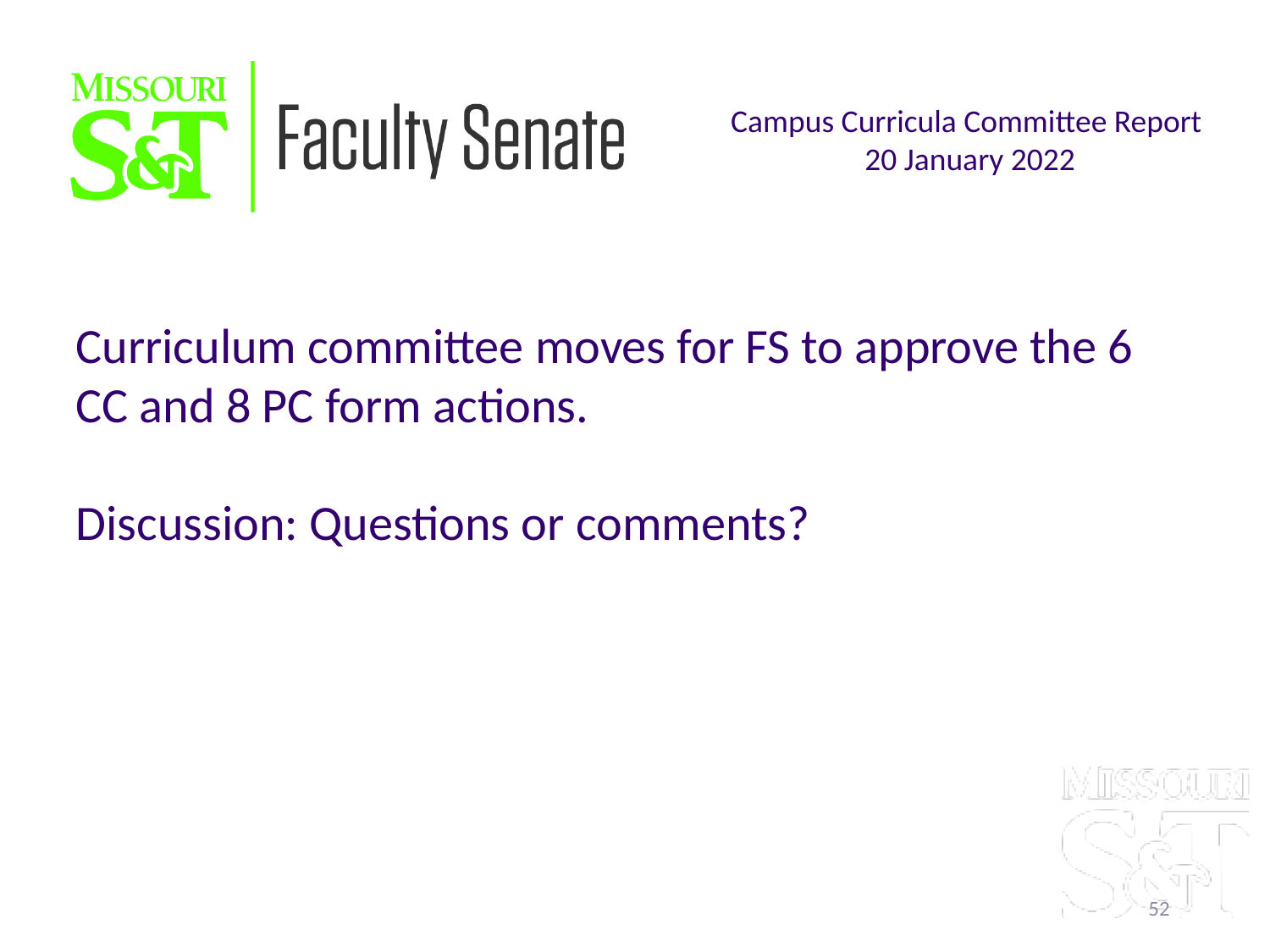

Campus Curricula Committee Report
20 January 2022
Curriculum committee moves for FS to approve the 6 CC and 8 PC form actions.

Discussion: Questions or comments?

52